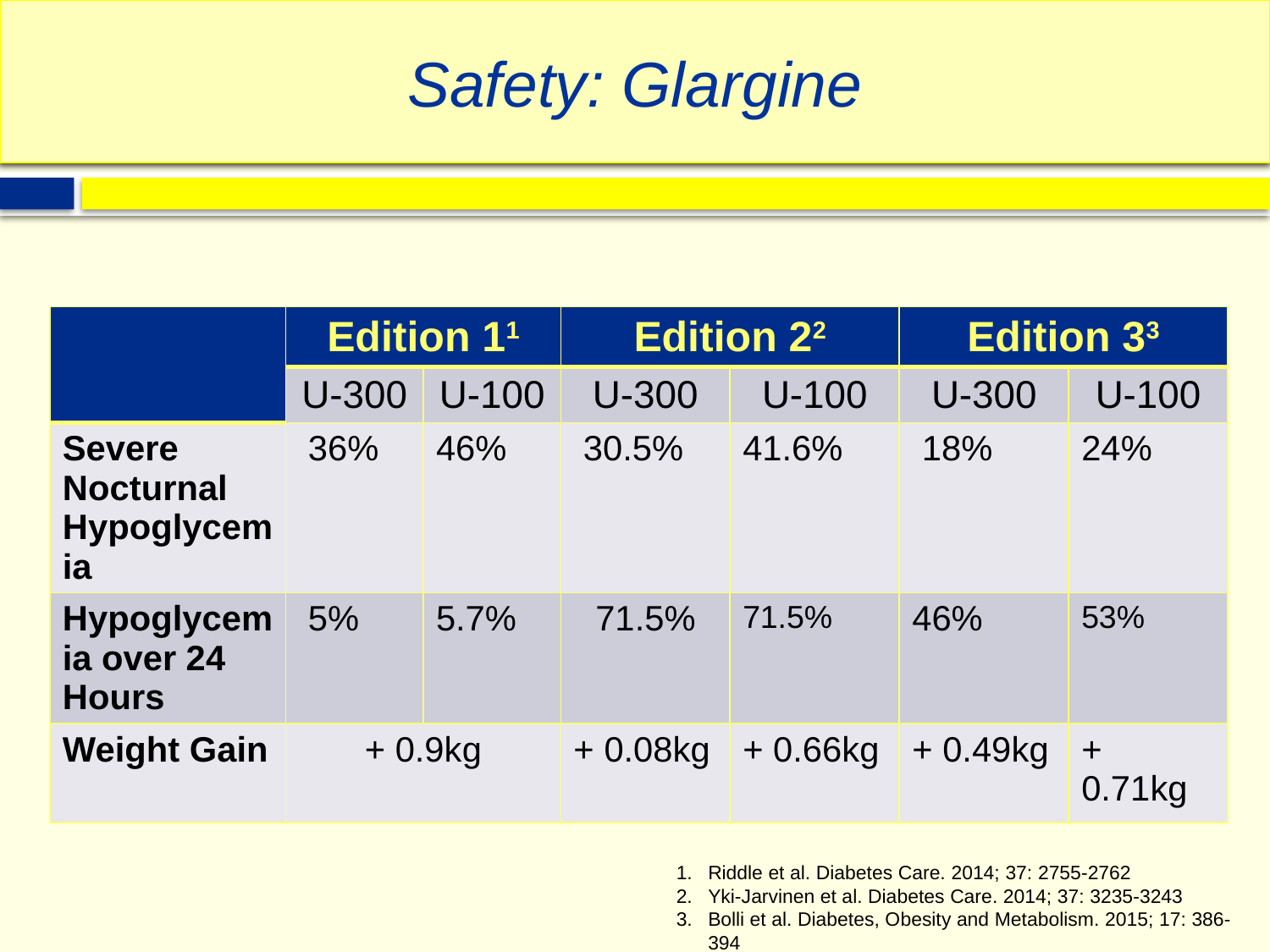

# Safety: Glargine
|  | Edition 11 |  | Edition 22 |  | Edition 33 |  |
| --- | --- | --- | --- | --- | --- | --- |
|  | U-300 | U-100 | U-300 | U-100 | U-300 | U-100 |
| Severe Nocturnal Hypoglycemia | 36% | 46% | 30.5% | 41.6% | 18% | 24% |
| Hypoglycemia over 24 Hours | 5% | 5.7% | 71.5% | 71.5% | 46% | 53% |
| Weight Gain | + 0.9kg |  | + 0.08kg | + 0.66kg | + 0.49kg | + 0.71kg |
Riddle et al. Diabetes Care. 2014; 37: 2755-2762
Yki-Jarvinen et al. Diabetes Care. 2014; 37: 3235-3243
Bolli et al. Diabetes, Obesity and Metabolism. 2015; 17: 386-394